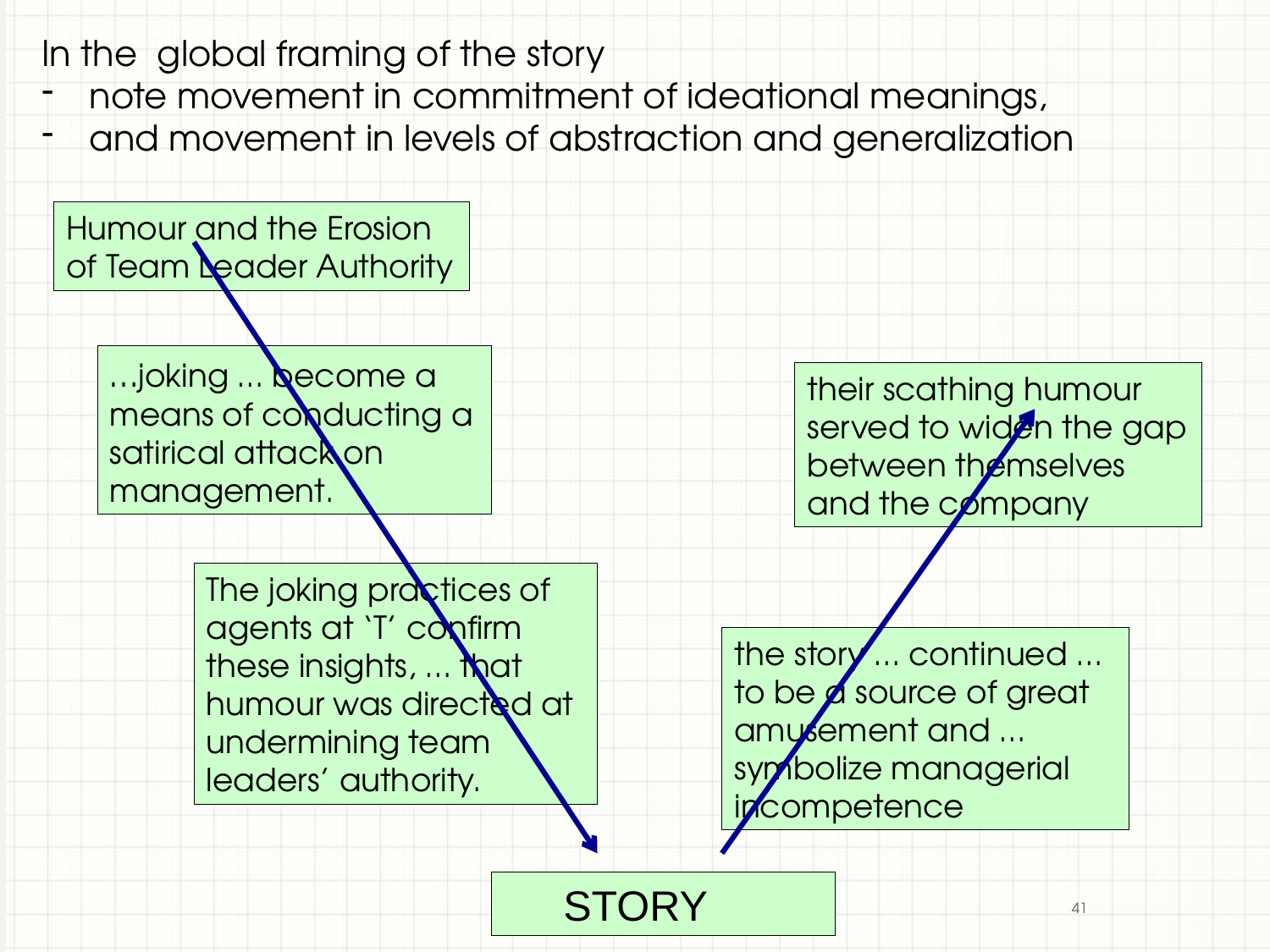

In the  global framing of the story
note movement in commitment of ideational meanings,
and movement in levels of abstraction and generalization
Humour and the Erosion of Team Leader Authority
…joking … become a means of conducting a satirical attack on management.
their scathing humour served to widen the gap between themselves and the company
The joking practices of agents at ‘T’ confirm these insights, … that humour was directed at undermining team leaders’ authority.
the story … continued … to be a source of great amusement and … symbolize managerial incompetence
     STORY
41